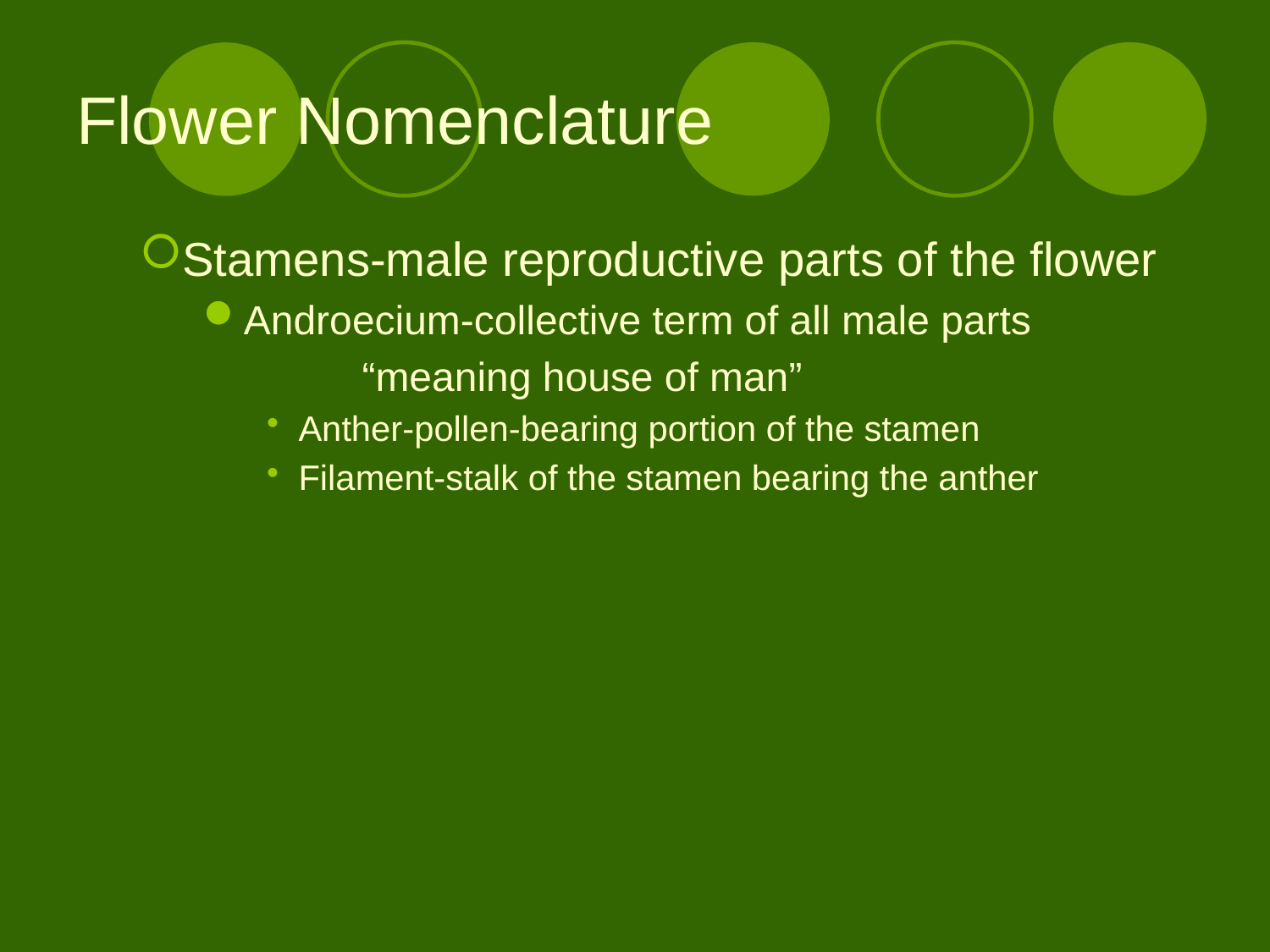

# Flower Nomenclature
Stamens-male reproductive parts of the flower
Androecium-collective term of all male parts
		“meaning house of man”
Anther-pollen-bearing portion of the stamen
Filament-stalk of the stamen bearing the anther